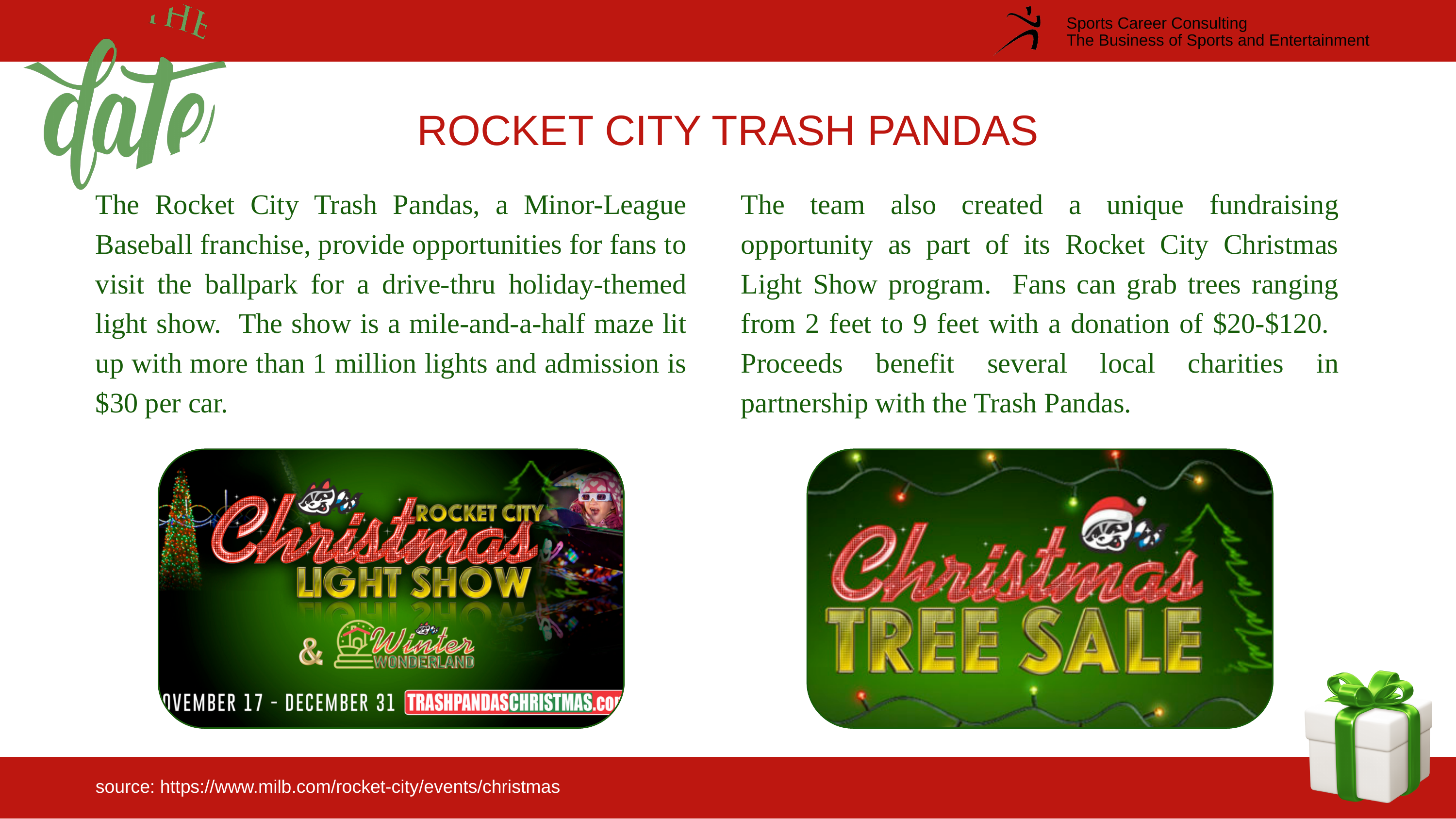

Sports Career Consulting
The Business of Sports and Entertainment

ROCKET CITY TRASH PANDAS
The Rocket City Trash Pandas, a Minor-League Baseball franchise, provide opportunities for fans to visit the ballpark for a drive-thru holiday-themed light show.  The show is a mile-and-a-half maze lit up with more than 1 million lights and admission is $30 per car.
The team also created a unique fundraising opportunity as part of its Rocket City Christmas Light Show program.  Fans can grab trees ranging from 2 feet to 9 feet with a donation of $20-$120.  Proceeds benefit several local charities in partnership with the Trash Pandas.

source: https://www.milb.com/rocket-city/events/christmas